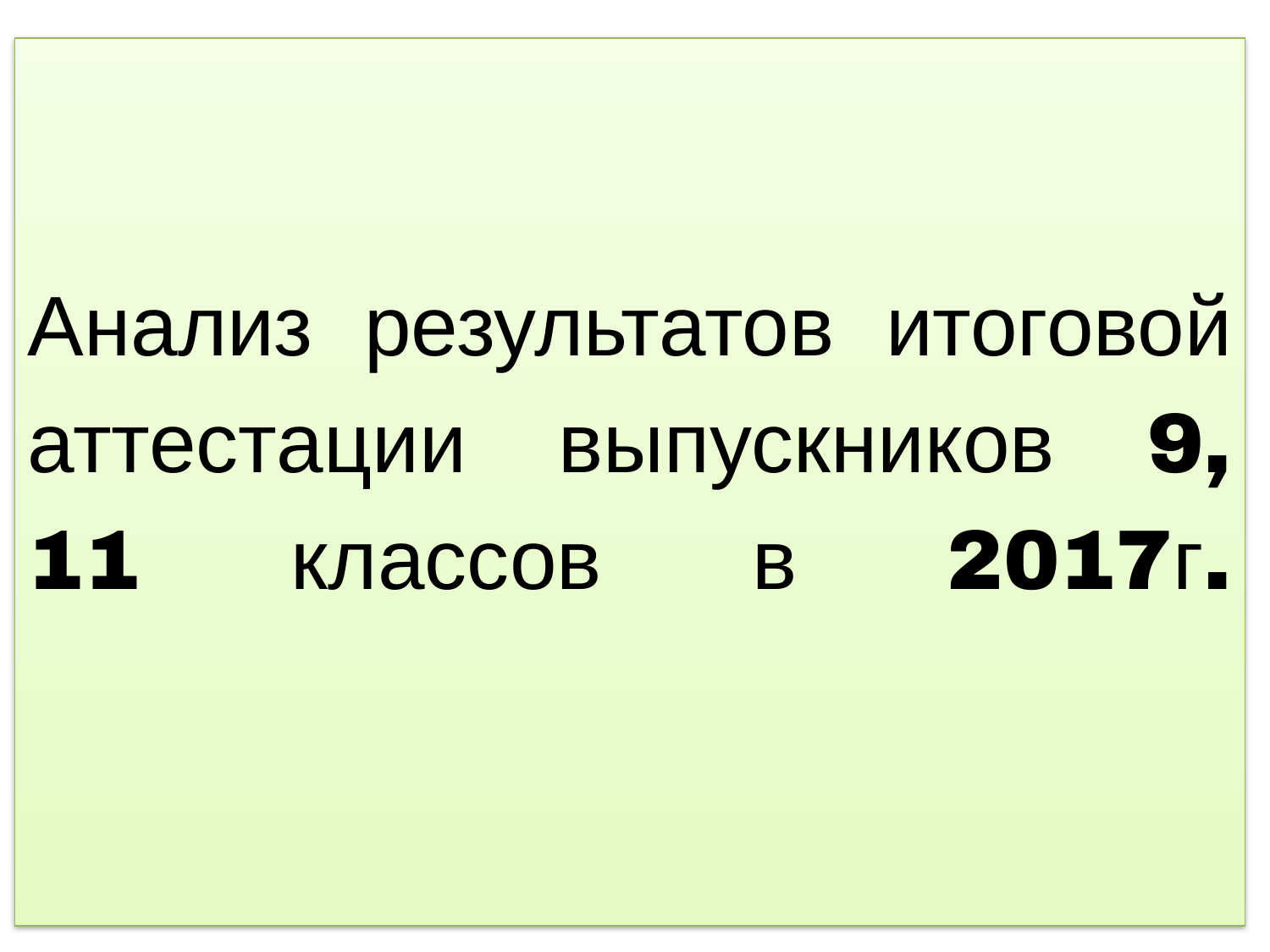

# Анализ результатов итоговой аттестации выпускников 9, 11 классов в 2017г.